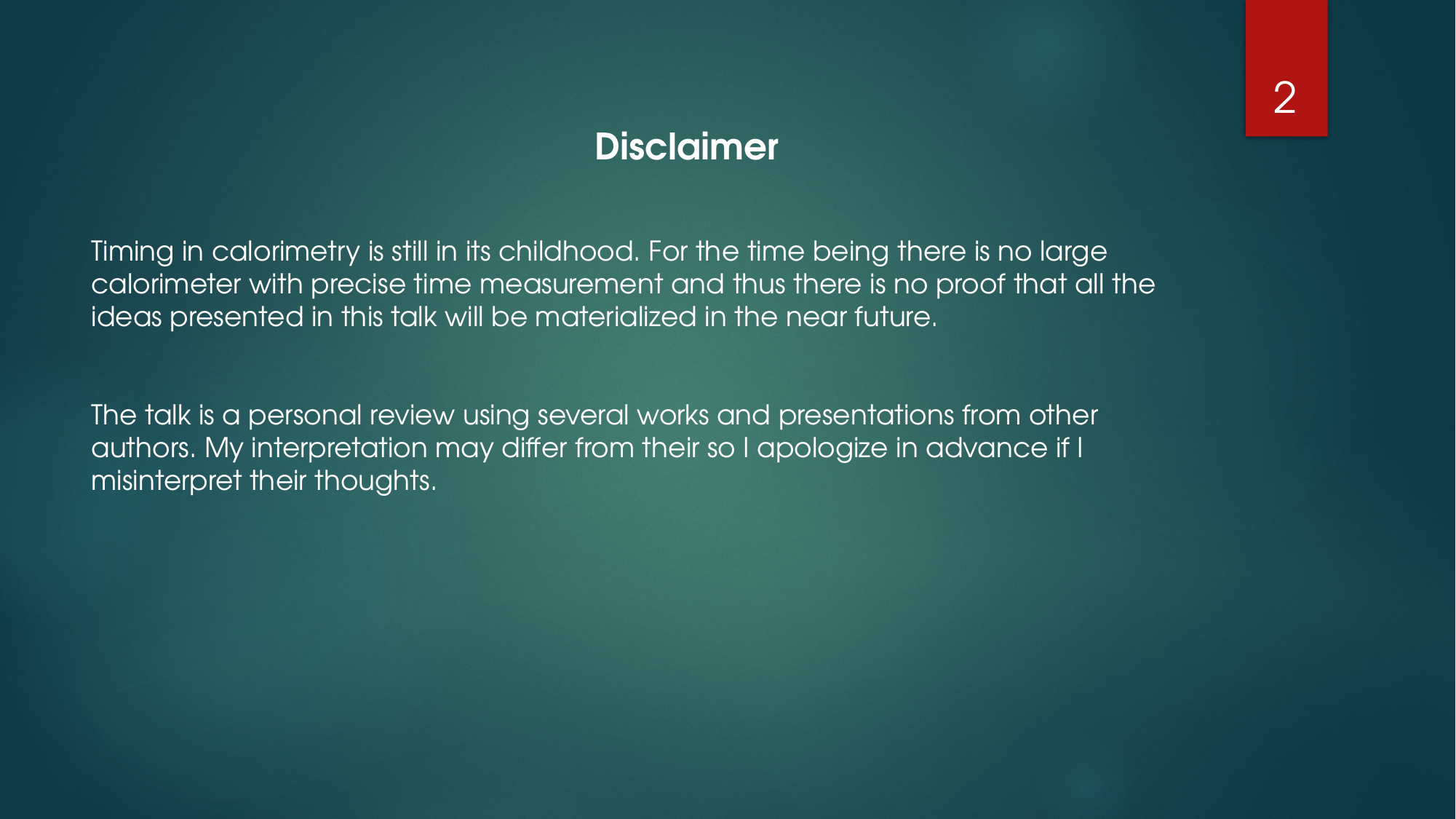

2
Disclaimer
Timing in calorimetry is still in its childhood. For the time being there is no large calorimeter with precise time measurement and thus there is no proof that all the ideas presented in this talk will be materialized in the near future.

The talk is a personal review using several works and presentations from other  authors. My interpretation may differ from their so I apologize in advance if I misinterpret their thoughts.